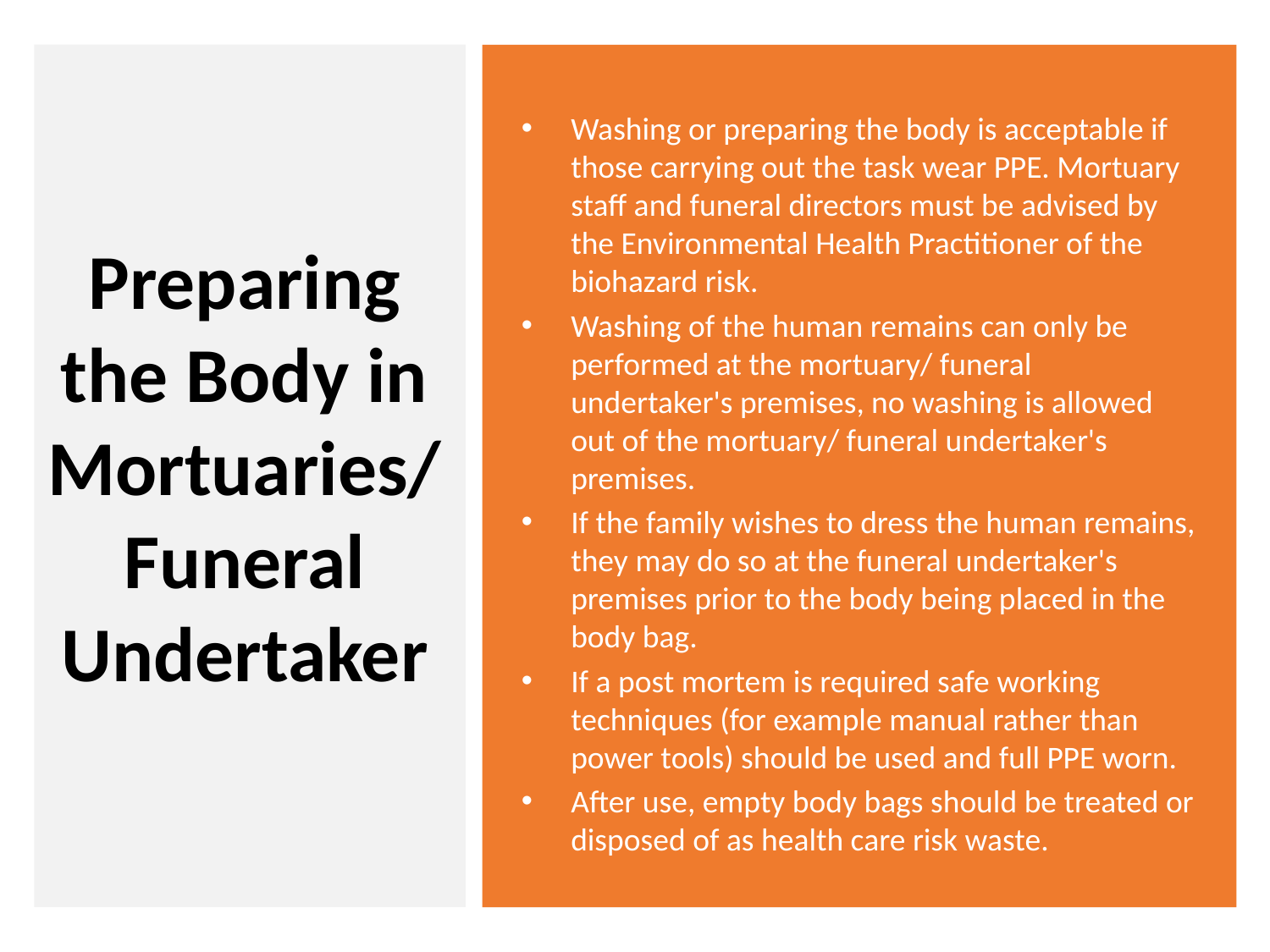

Washing or preparing the body is acceptable if those carrying out the task wear PPE. Mortuary staff and funeral directors must be advised by the Environmental Health Practitioner of the biohazard risk.
Washing of the human remains can only be performed at the mortuary/ funeral undertaker's premises, no washing is allowed out of the mortuary/ funeral undertaker's premises.
If the family wishes to dress the human remains, they may do so at the funeral undertaker's premises prior to the body being placed in the body bag.
If a post mortem is required safe working techniques (for example manual rather than power tools) should be used and full PPE worn.
After use, empty body bags should be treated or disposed of as health care risk waste.
# Preparing the Body in Mortuaries/Funeral Undertaker